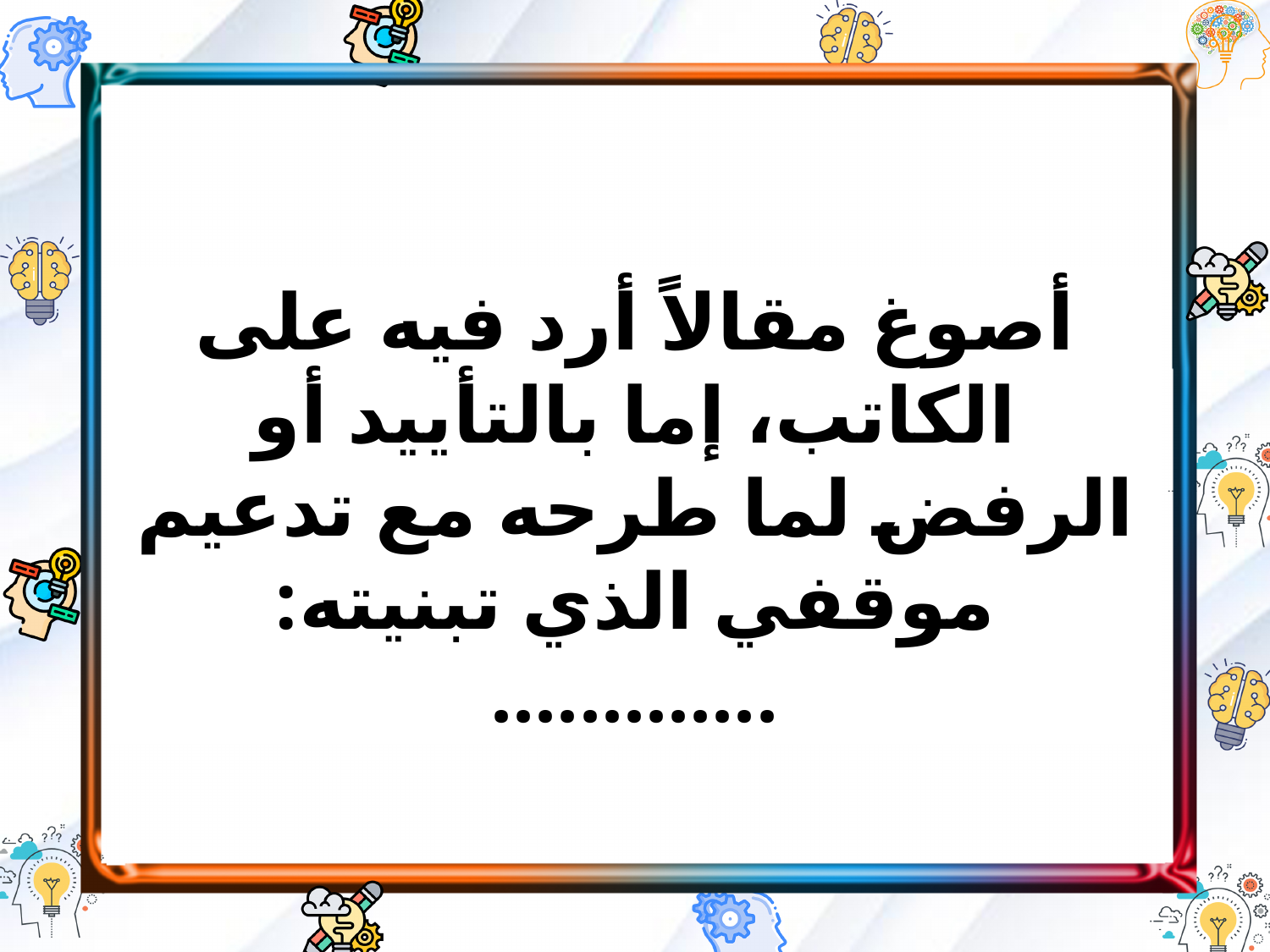

أصوغ مقالاً أرد فيه على الكاتب، إما بالتأييد أو الرفض لما طرحه مع تدعيم موقفي الذي تبنيته:
.............